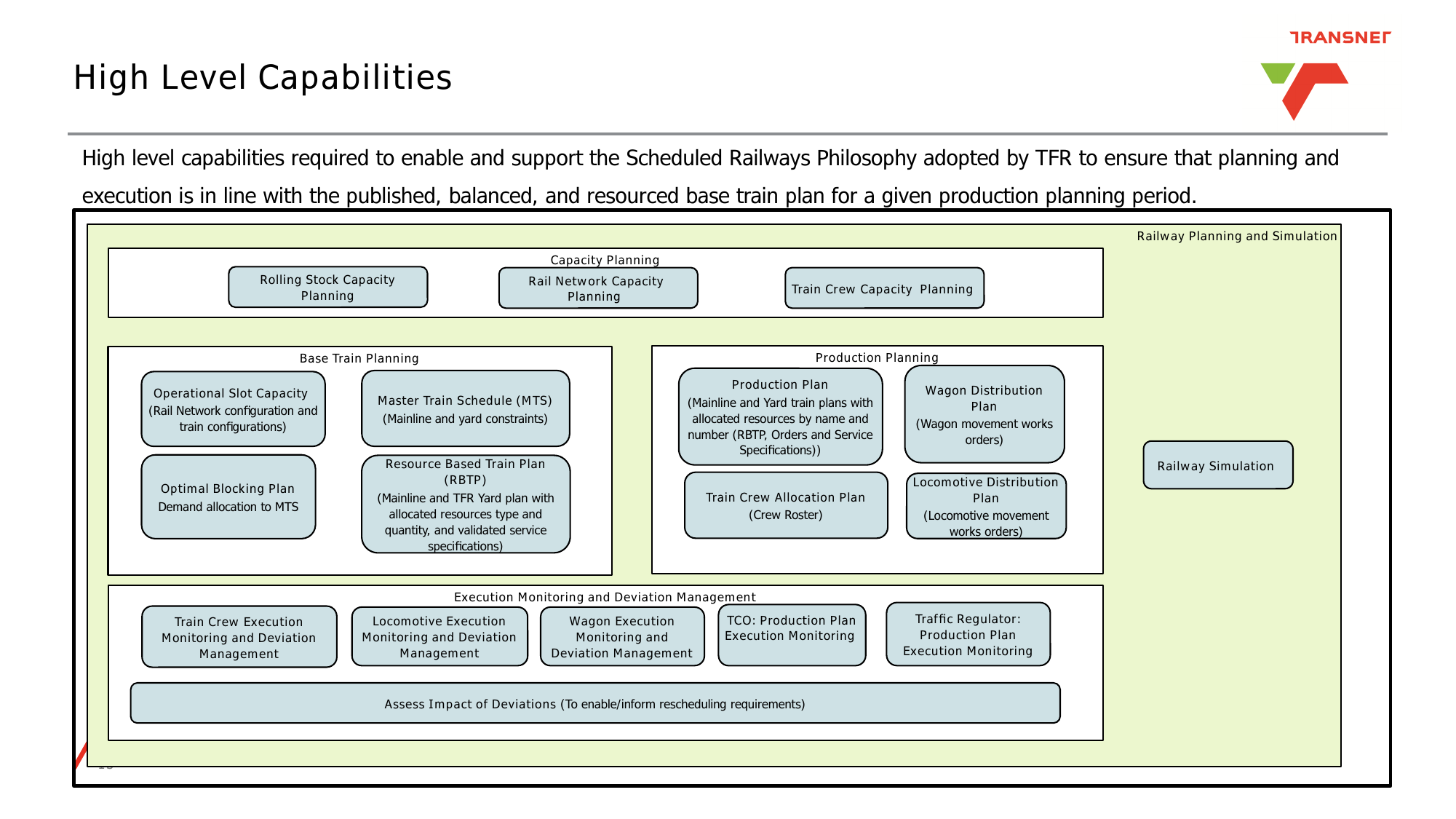

# High Level Capabilities
High level capabilities required to enable and support the Scheduled Railways Philosophy adopted by TFR to ensure that planning and execution is in line with the published, balanced, and resourced base train plan for a given production planning period.

Railway Planning and Simulation
Capacity Planning
Rolling Stock Capacity Planning
Rail Network Capacity  Planning
Train Crew Capacity  Planning
Production Planning
Base Train Planning
Wagon Distribution Plan
(Wagon movement works orders)
Production Plan
(Mainline and Yard train plans with allocated resources by name and number (RBTP, Orders and Service Specifications))
Master Train Schedule (MTS)
(Mainline and yard constraints)
Operational Slot Capacity
(Rail Network configuration and train configurations)
Railway Simulation
Optimal Blocking Plan
Demand allocation to MTS
Resource Based Train Plan (RBTP)
(Mainline and TFR Yard plan with allocated resources type and quantity, and validated service specifications)
Train Crew Allocation Plan
(Crew Roster)
Locomotive Distribution Plan
(Locomotive movement works orders)
Execution Monitoring and Deviation Management
Traffic Regulator: Production Plan Execution Monitoring
TCO: Production Plan Execution Monitoring
Train Crew Execution Monitoring and Deviation Management
Wagon Execution Monitoring and Deviation Management
Locomotive Execution Monitoring and Deviation Management
Assess Impact of Deviations (To enable/inform rescheduling requirements)